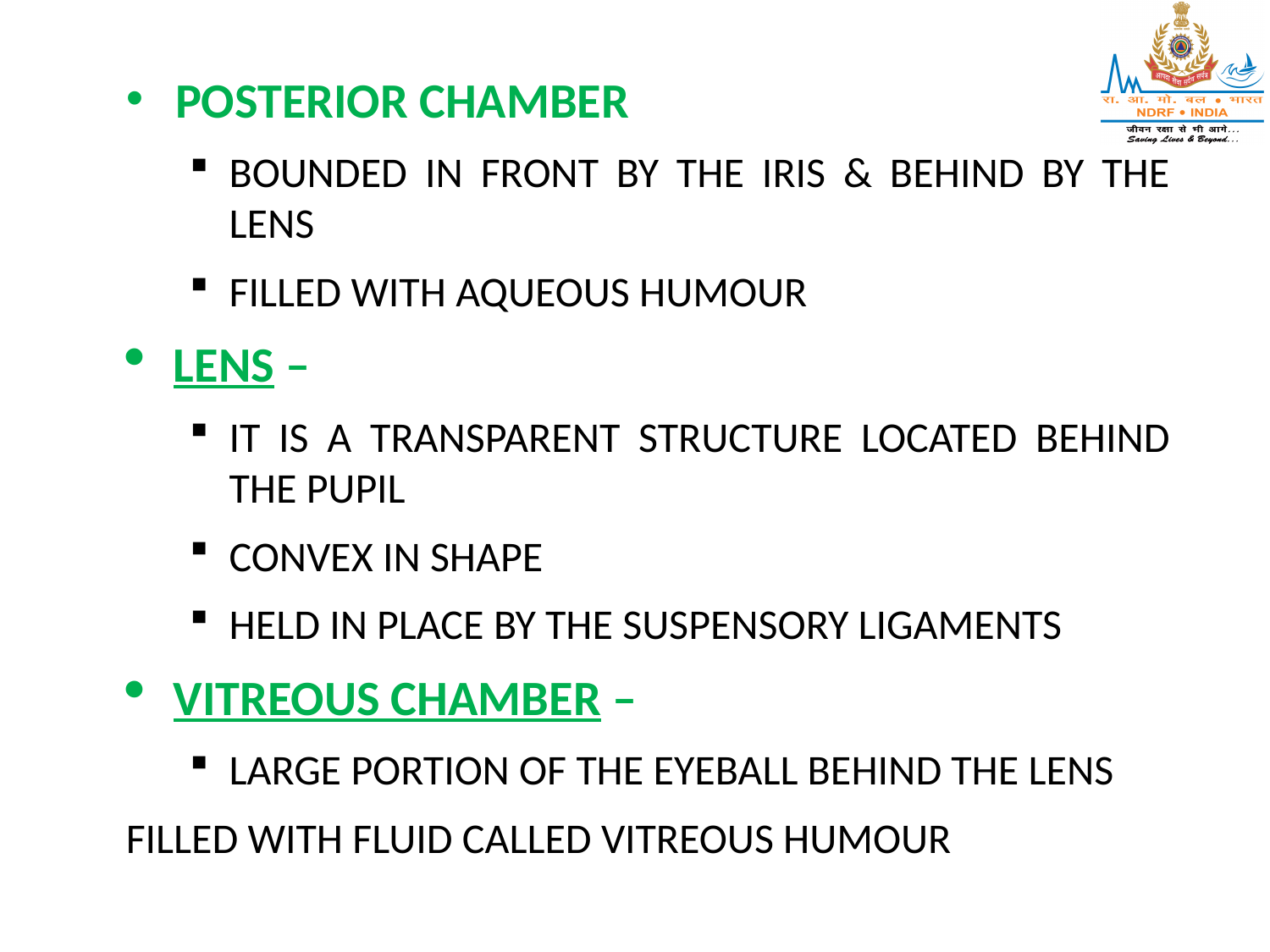

POSTERIOR CHAMBER
BOUNDED IN FRONT BY THE IRIS & BEHIND BY THE LENS
FILLED WITH AQUEOUS HUMOUR
LENS –
IT IS A TRANSPARENT STRUCTURE LOCATED BEHIND THE PUPIL
CONVEX IN SHAPE
HELD IN PLACE BY THE SUSPENSORY LIGAMENTS
VITREOUS CHAMBER –
LARGE PORTION OF THE EYEBALL BEHIND THE LENS
FILLED WITH FLUID CALLED VITREOUS HUMOUR